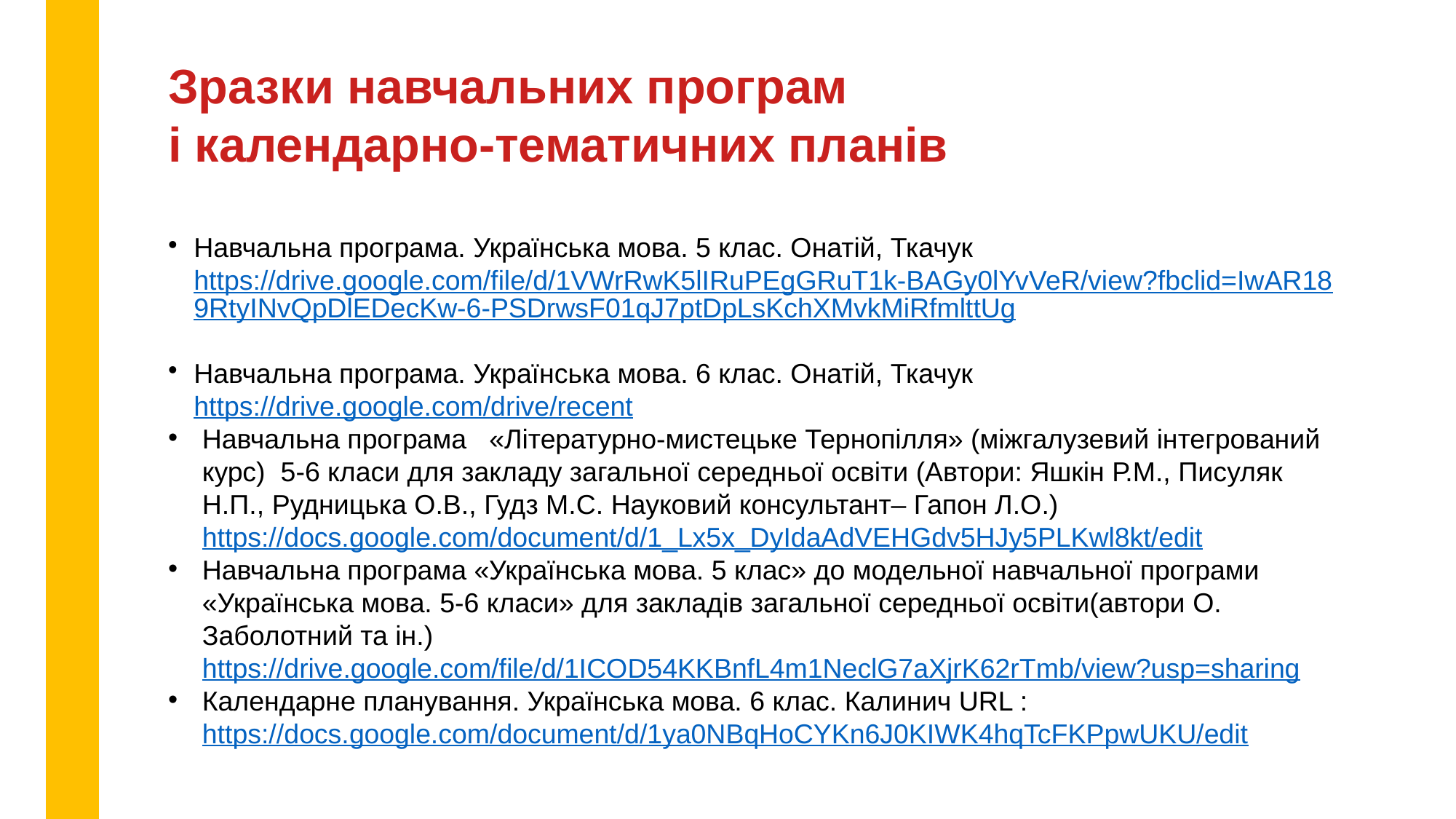

Зразки навчальних програм
і календарно-тематичних планів

Навчальна програма. Українська мова. 5 клас. Онатій, Ткачук https://drive.google.com/file/d/1VWrRwK5lIRuPEgGRuT1k-BAGy0lYvVeR/view?fbclid=IwAR189RtyINvQpDlEDecKw-6-PSDrwsF01qJ7ptDpLsKchXMvkMiRfmlttUg
Навчальна програма. Українська мова. 6 клас. Онатій, Ткачук https://drive.google.com/drive/recent
Навчальна програма   «Літературно-мистецьке Тернопілля» (міжгалузевий інтегрований курс)  5-6 класи для закладу загальної середньої освіти (Автори: Яшкін Р.М., Писуляк Н.П., Рудницька О.В., Гудз М.С. Науковий консультант– Гапон Л.О.) https://docs.google.com/document/d/1_Lx5x_DyIdaAdVEHGdv5HJy5PLKwl8kt/edit
Навчальна програма «Українська мова. 5 клас» до модельної навчальної програми «Українська мова. 5-6 класи» для закладів загальної середньої освіти(автори О. Заболотний та ін.) https://drive.google.com/file/d/1ICOD54KKBnfL4m1NeclG7aXjrK62rTmb/view?usp=sharing
Календарне планування. Українська мова. 6 клас. Калинич URL : https://docs.google.com/document/d/1ya0NBqHoCYKn6J0KIWK4hqTcFKPpwUKU/edit